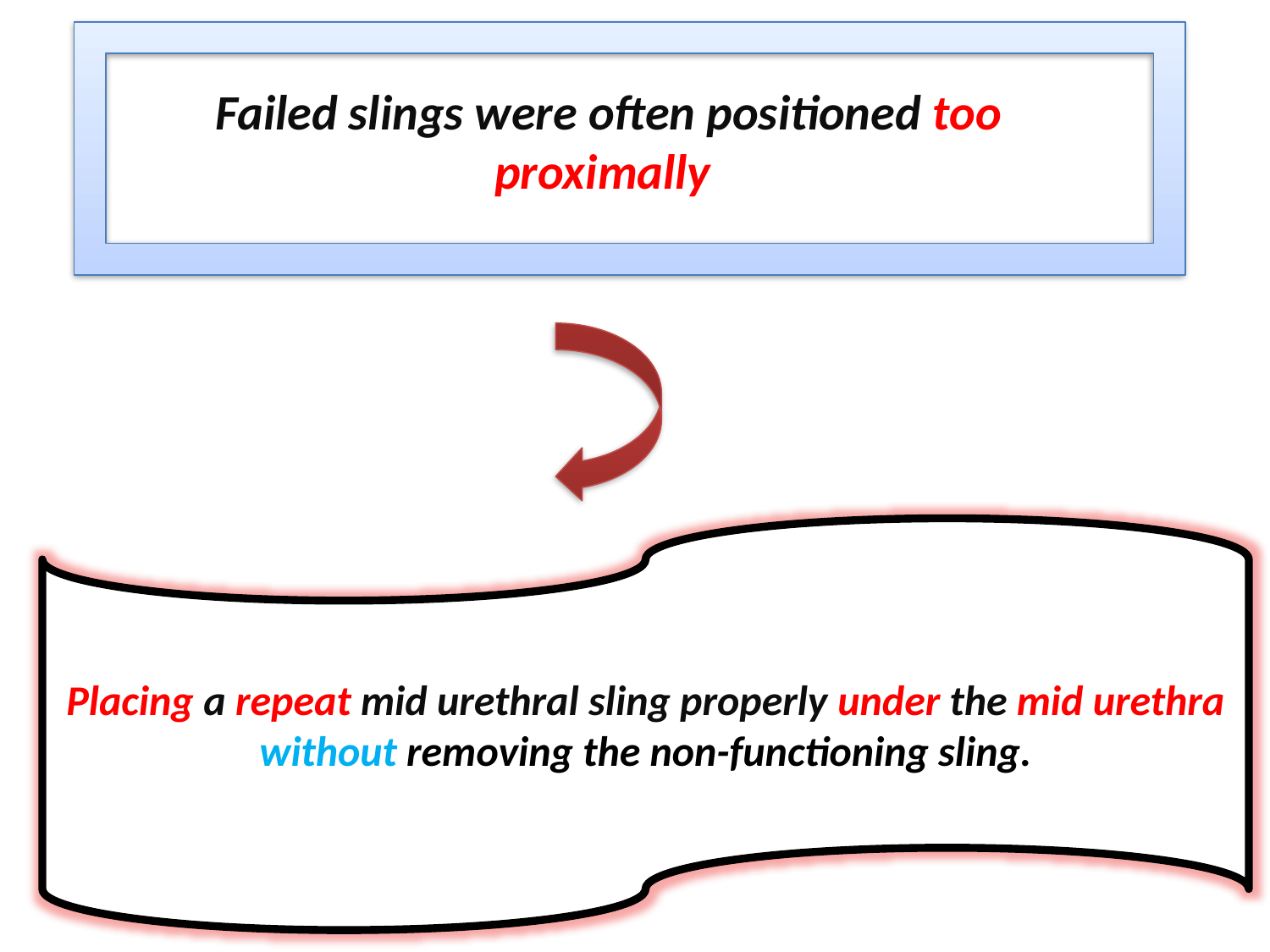

Failed slings were often positioned too proximally

Placing a repeat mid urethral sling properly under the mid urethra without removing the non-functioning sling.